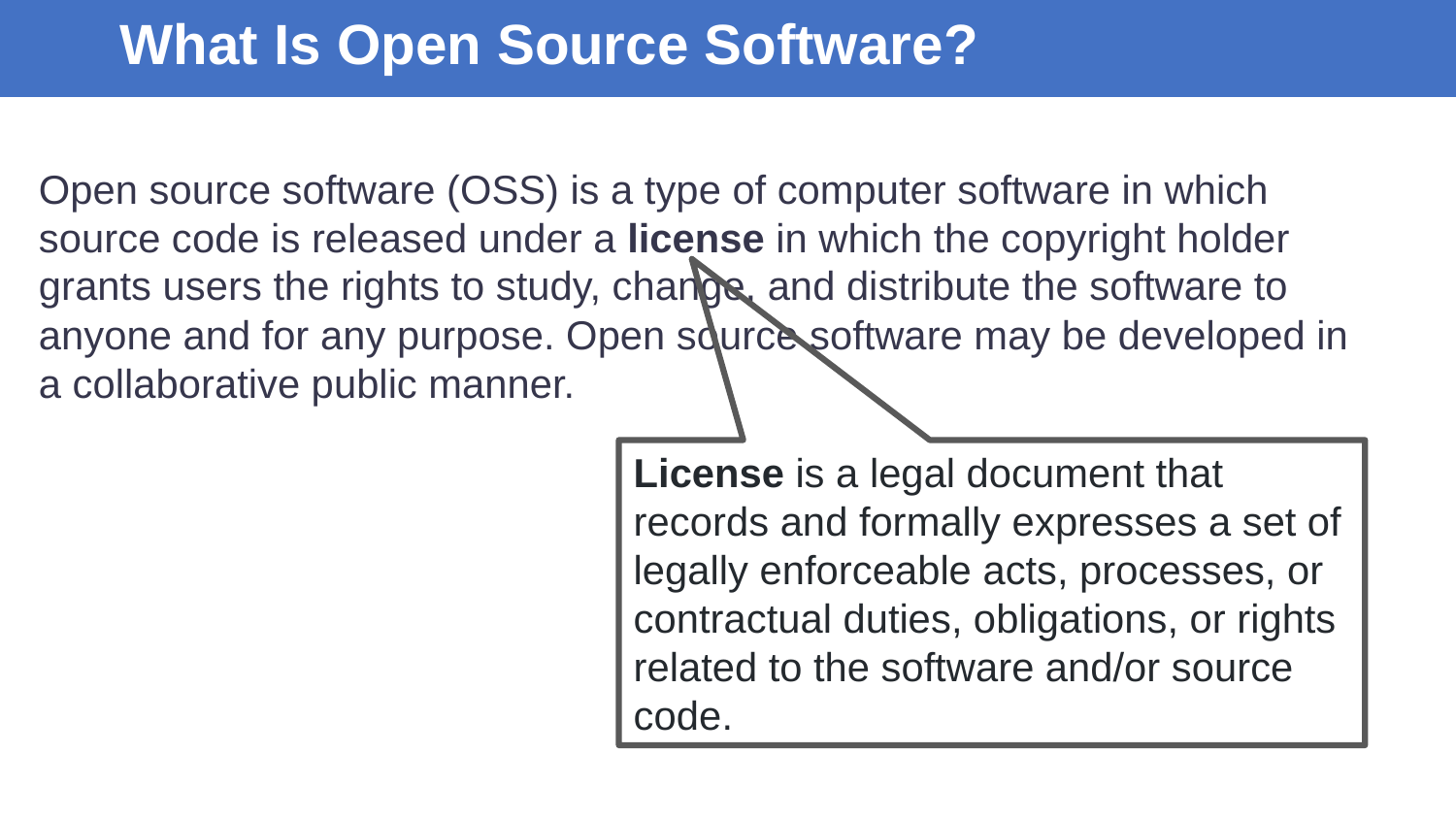

# What Is Open Source Software?

Open source software (OSS) is a type of computer software in which source code is released under a license in which the copyright holder grants users the rights to study, change, and distribute the software to anyone and for any purpose. Open source software may be developed in a collaborative public manner.

License is a legal document that records and formally expresses a set of legally enforceable acts, processes, or contractual duties, obligations, or rights related to the software and/or source code.